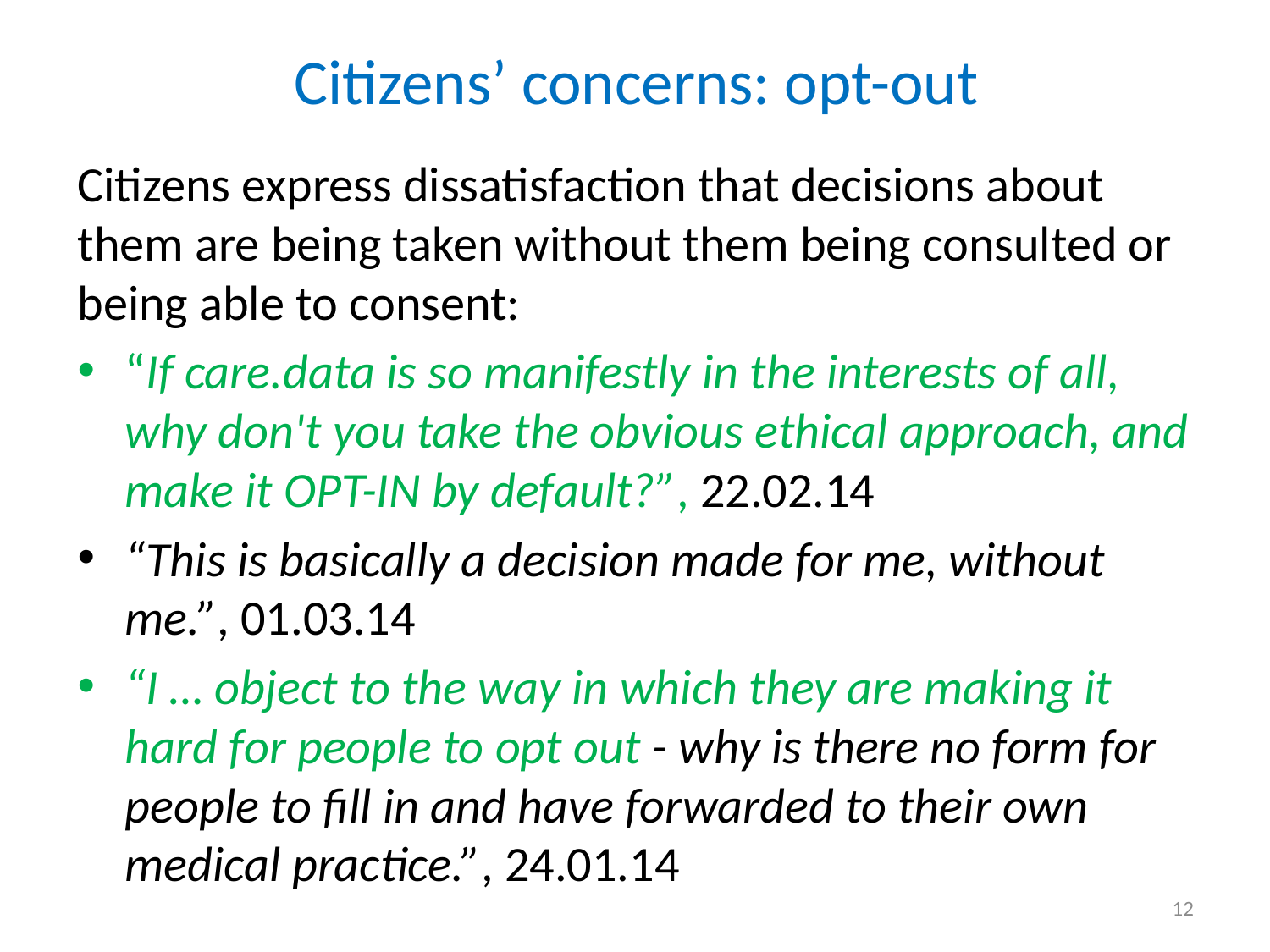

# Citizens’ concerns: opt-out
Citizens express dissatisfaction that decisions about them are being taken without them being consulted or being able to consent:
“If care.data is so manifestly in the interests of all, why don't you take the obvious ethical approach, and make it OPT-IN by default?”, 22.02.14
“This is basically a decision made for me, without me.”, 01.03.14
“I … object to the way in which they are making it hard for people to opt out - why is there no form for people to fill in and have forwarded to their own medical practice.”, 24.01.14

12